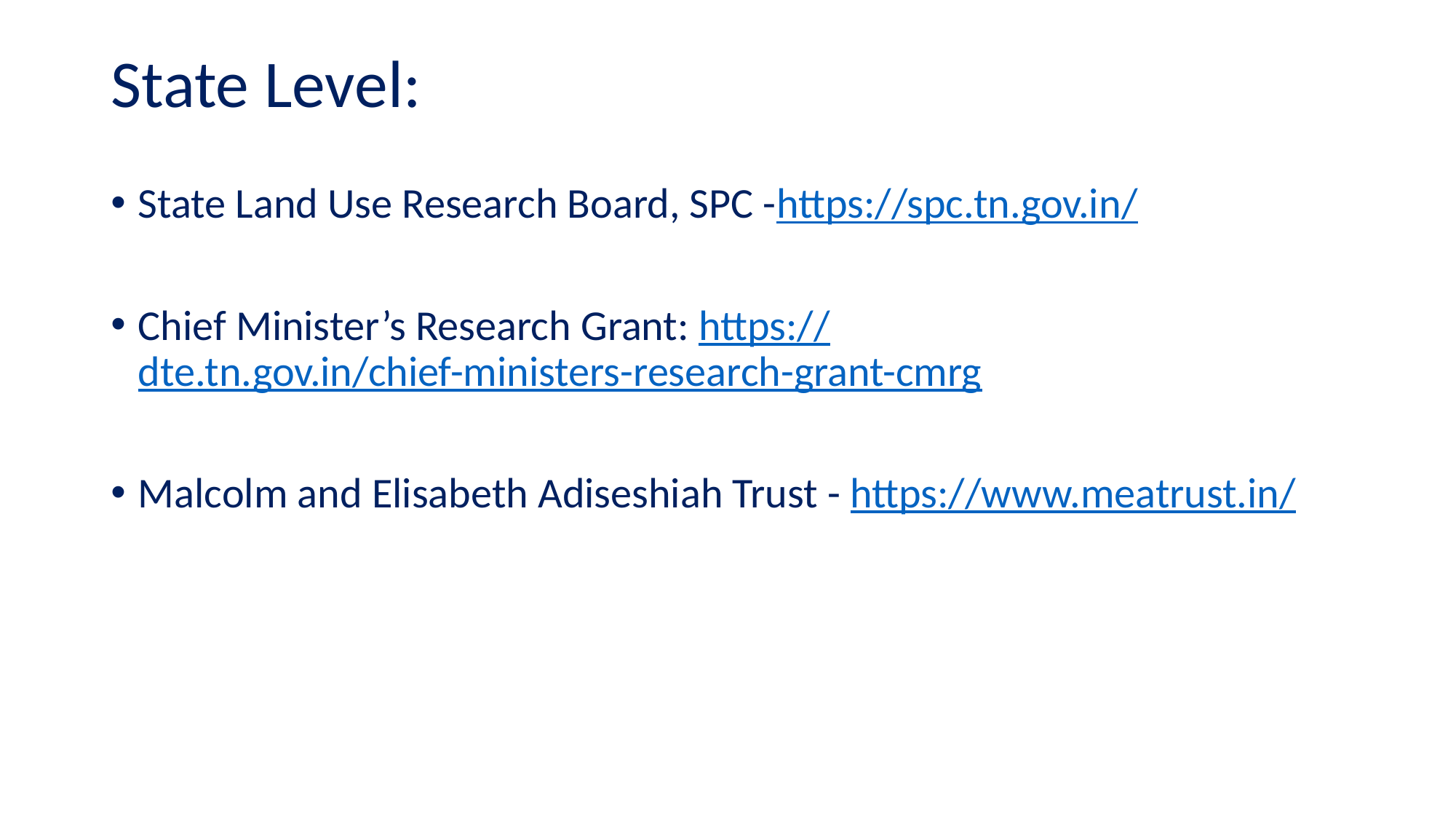

# State Level:
State Land Use Research Board, SPC -https://spc.tn.gov.in/

Chief Minister’s Research Grant: https://dte.tn.gov.in/chief-ministers-research-grant-cmrg

Malcolm and Elisabeth Adiseshiah Trust - https://www.meatrust.in/